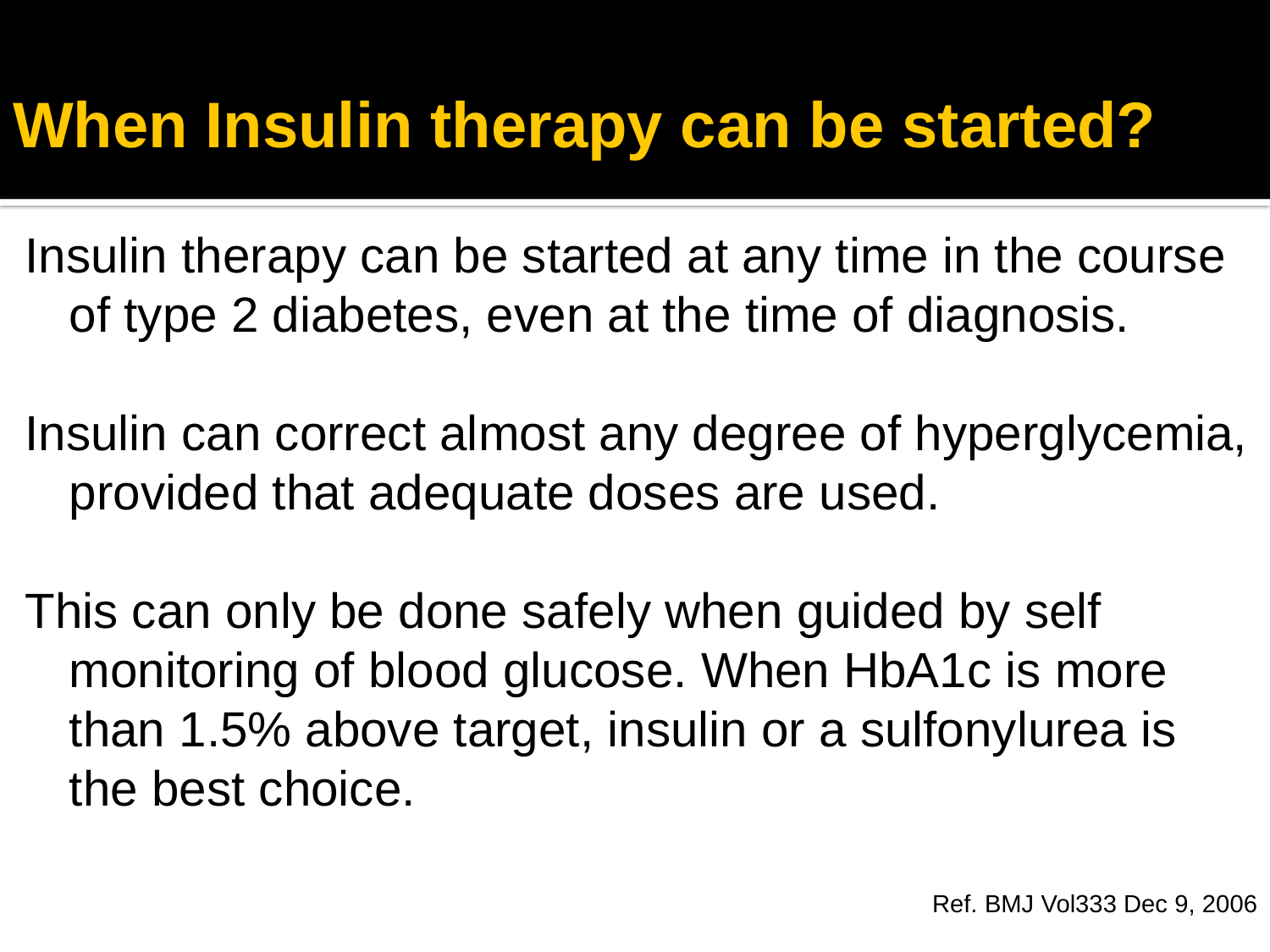

# When Insulin therapy can be started?
Insulin therapy can be started at any time in the course of type 2 diabetes, even at the time of diagnosis.

Insulin can correct almost any degree of hyperglycemia, provided that adequate doses are used.

This can only be done safely when guided by self monitoring of blood glucose. When HbA1c is more than 1.5% above target, insulin or a sulfonylurea is the best choice.

Ref. BMJ Vol333 Dec 9, 2006